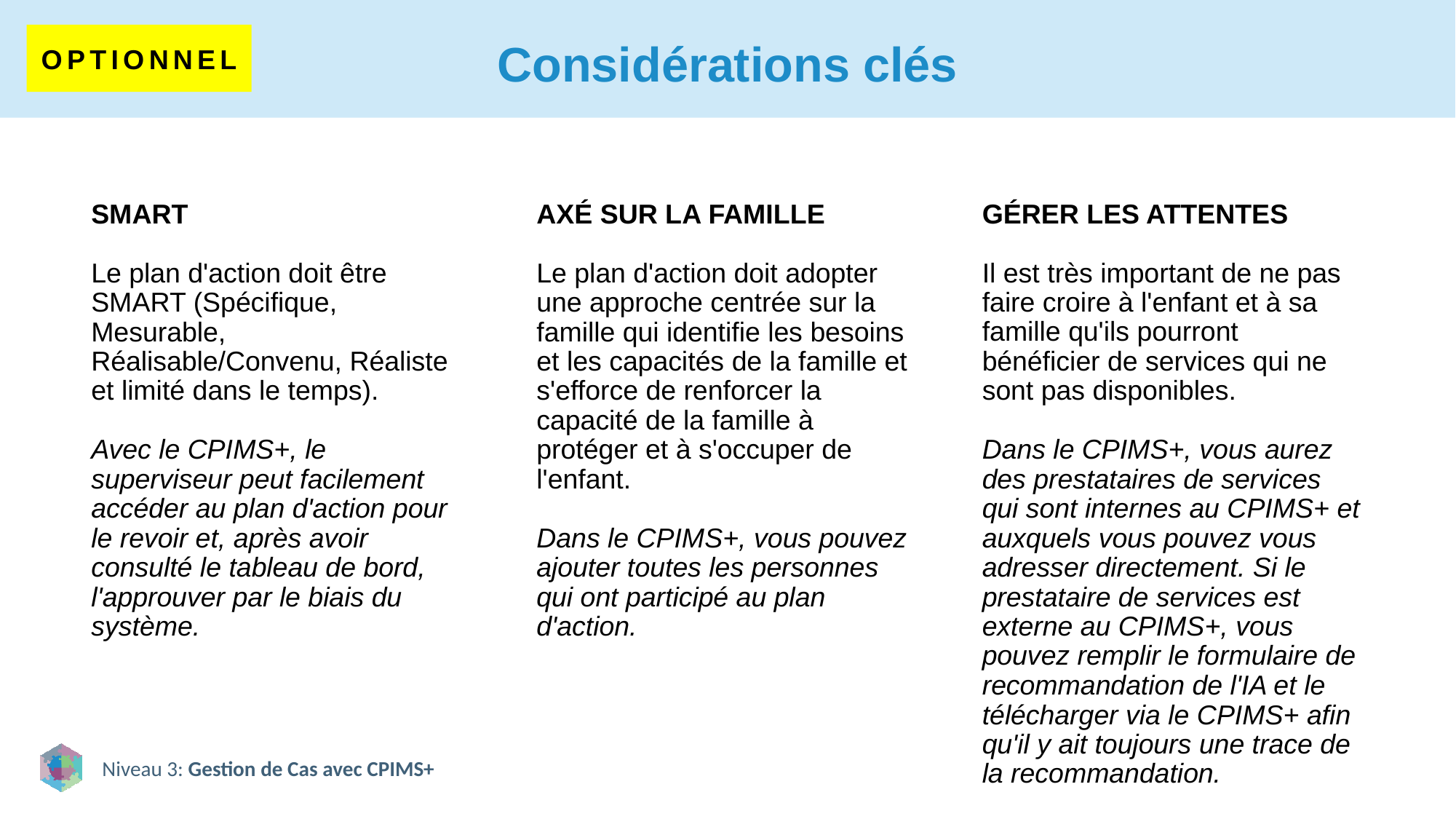

# Considérations clés
OPTIONNEL
SMART

Le plan d'action doit être SMART (Spécifique, Mesurable, Réalisable/Convenu, Réaliste et limité dans le temps).

Avec le CPIMS+, le superviseur peut facilement accéder au plan d'action pour le revoir et, après avoir consulté le tableau de bord, l'approuver par le biais du système.
AXÉ SUR LA FAMILLE

Le plan d'action doit adopter une approche centrée sur la famille qui identifie les besoins et les capacités de la famille et s'efforce de renforcer la capacité de la famille à protéger et à s'occuper de l'enfant.

Dans le CPIMS+, vous pouvez ajouter toutes les personnes qui ont participé au plan d'action.
GÉRER LES ATTENTES

Il est très important de ne pas faire croire à l'enfant et à sa famille qu'ils pourront bénéficier de services qui ne sont pas disponibles.

Dans le CPIMS+, vous aurez des prestataires de services qui sont internes au CPIMS+ et auxquels vous pouvez vous adresser directement. Si le prestataire de services est externe au CPIMS+, vous pouvez remplir le formulaire de recommandation de l'IA et le télécharger via le CPIMS+ afin qu'il y ait toujours une trace de la recommandation.